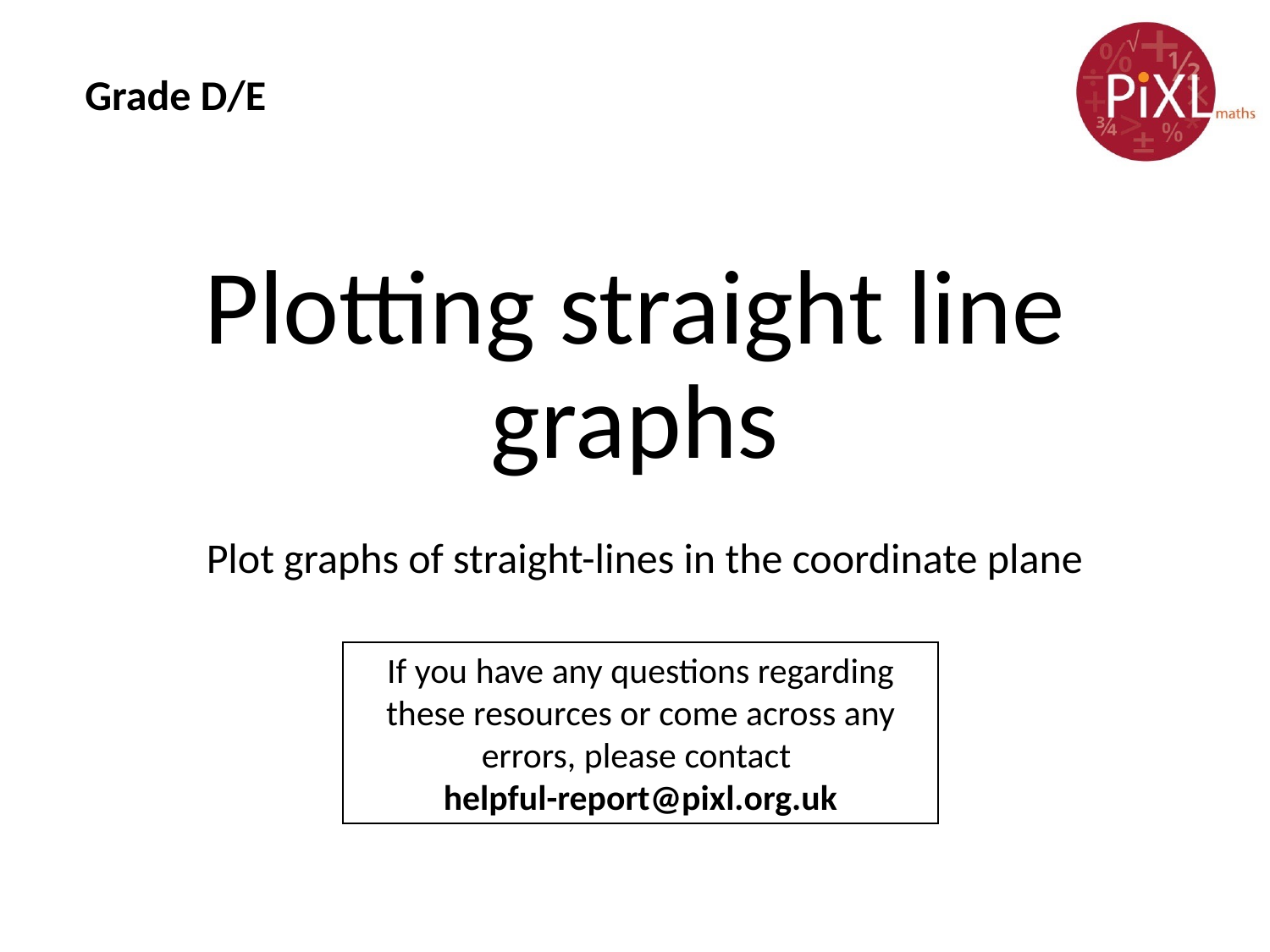

Grade D/E
# Plotting straight line graphs
Plot graphs of straight-lines in the coordinate plane
If you have any questions regarding these resources or come across any errors, please contact
helpful-report@pixl.org.uk